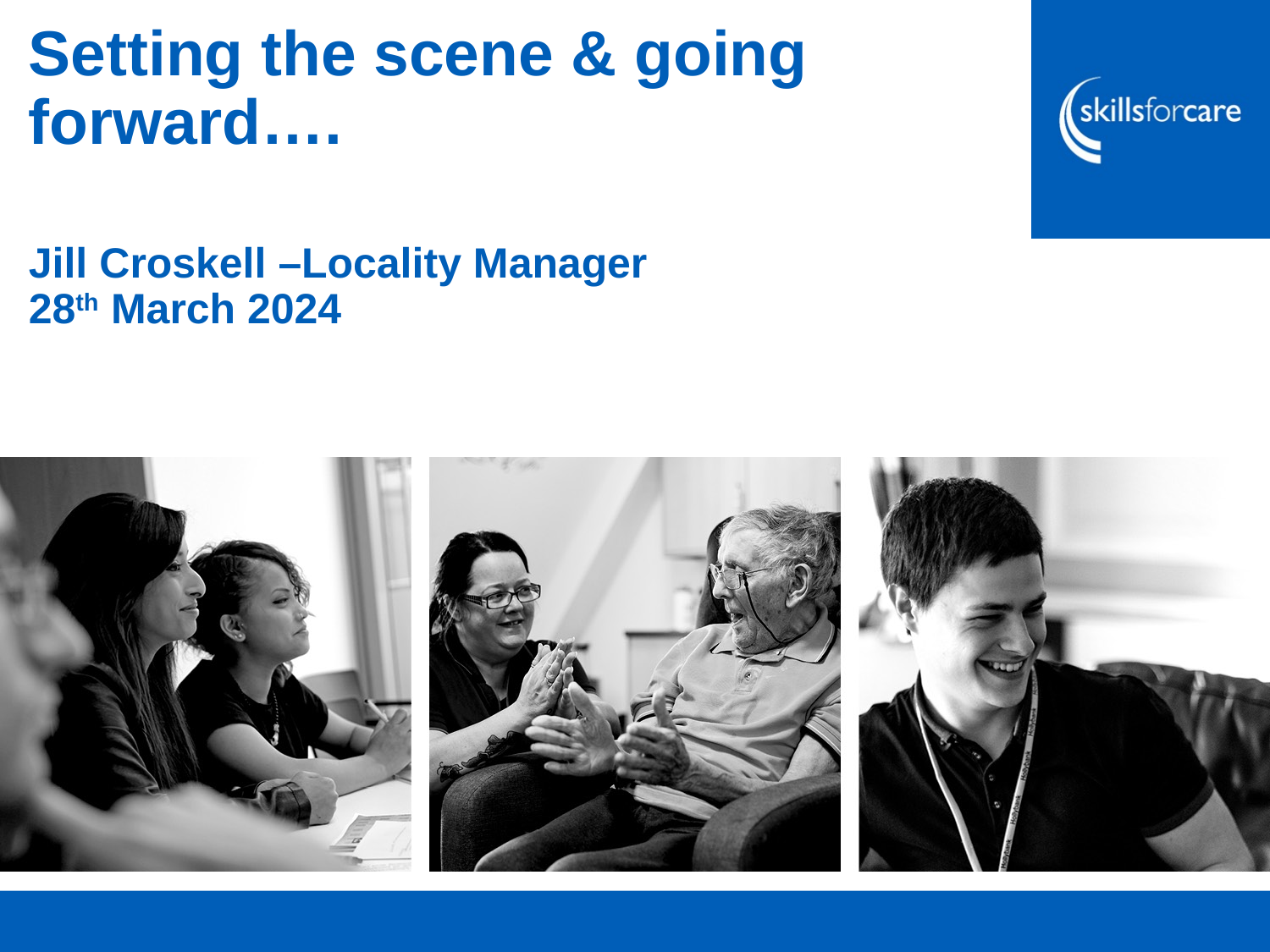

# Setting the scene & going forward…. Jill Croskell –Locality Manager 28th March 2024